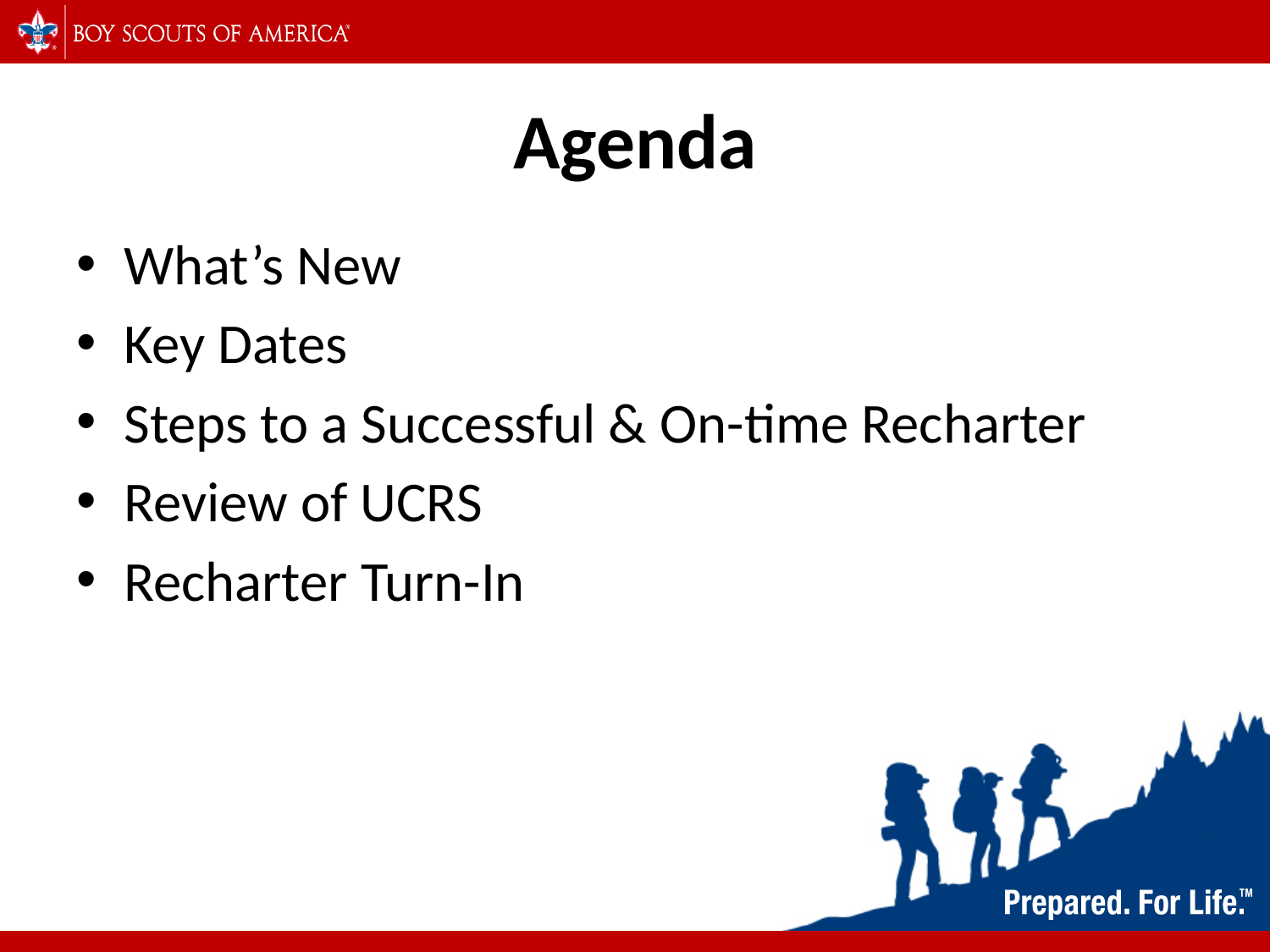

# Agenda
What’s New
Key Dates
Steps to a Successful & On-time Recharter
Review of UCRS
Recharter Turn-In